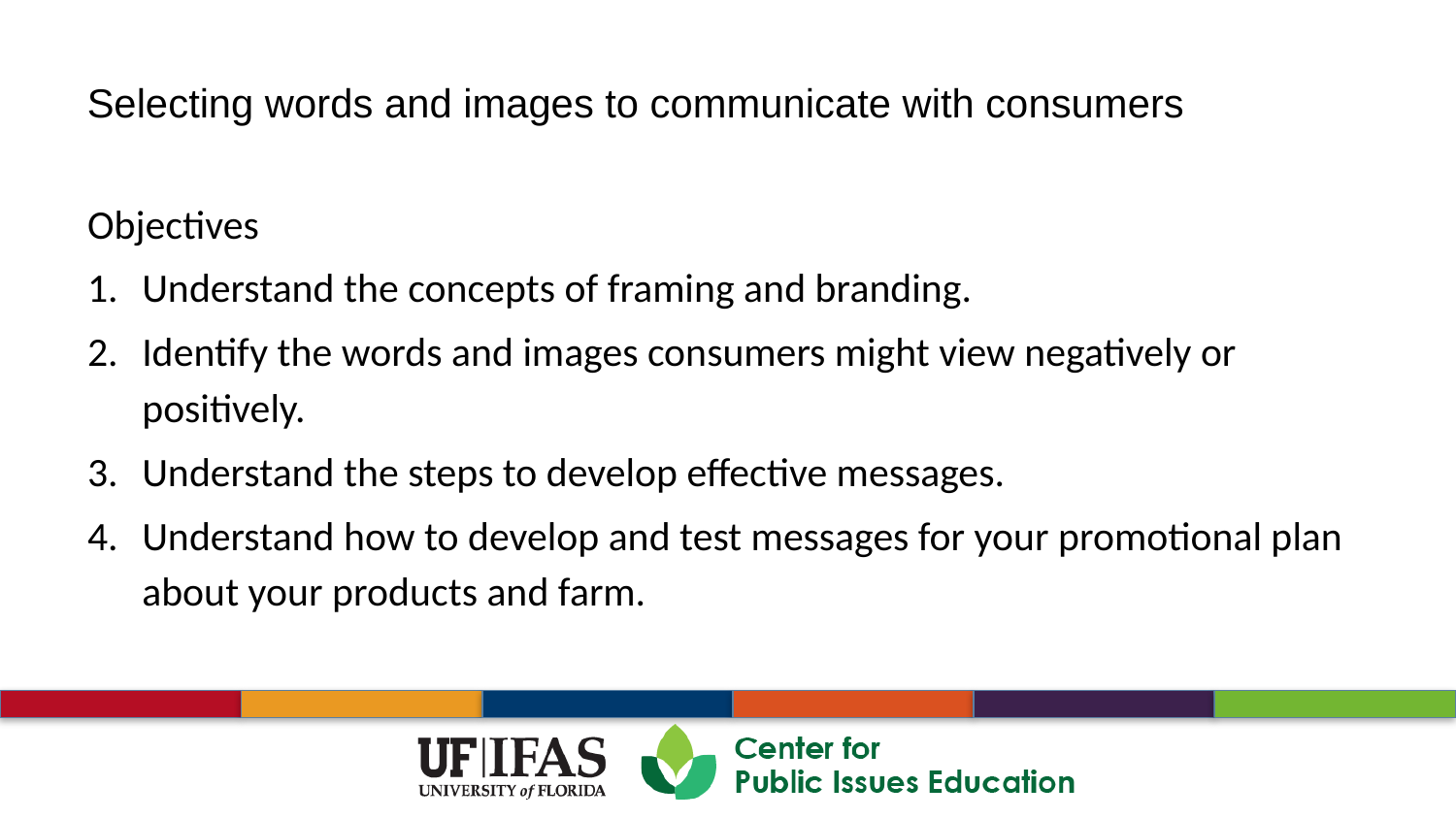

Objectives
Understand the concepts of framing and branding.
Identify the words and images consumers might view negatively or positively.
Understand the steps to develop effective messages.
Understand how to develop and test messages for your promotional plan about your products and farm.